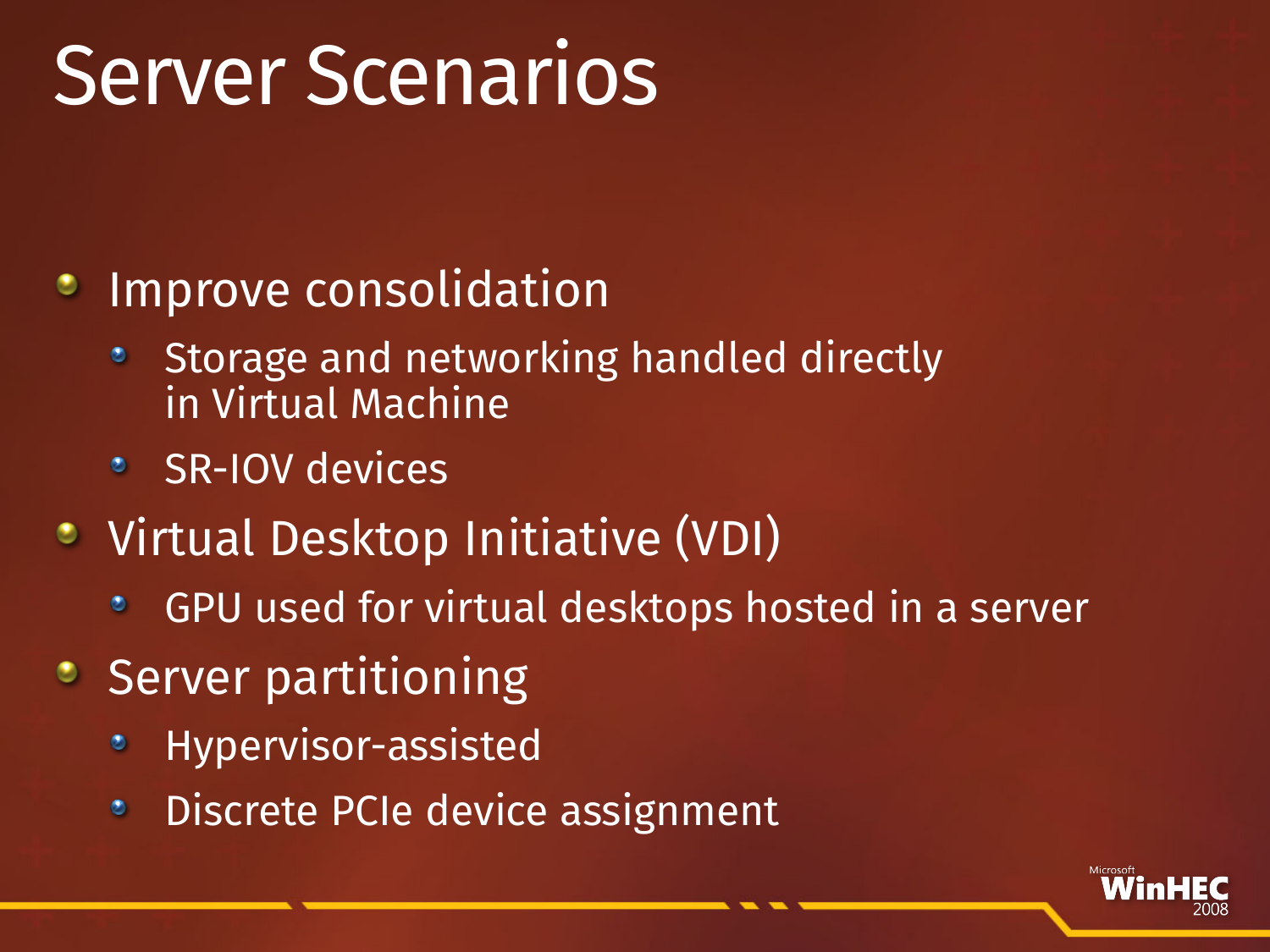

# Server Scenarios
Improve consolidation
Storage and networking handled directly
in Virtual Machine
SR-IOV devices
Virtual Desktop Initiative (VDI)
GPU used for virtual desktops hosted in a server
Server partitioning
Hypervisor-assisted
Discrete PCIe device assignment